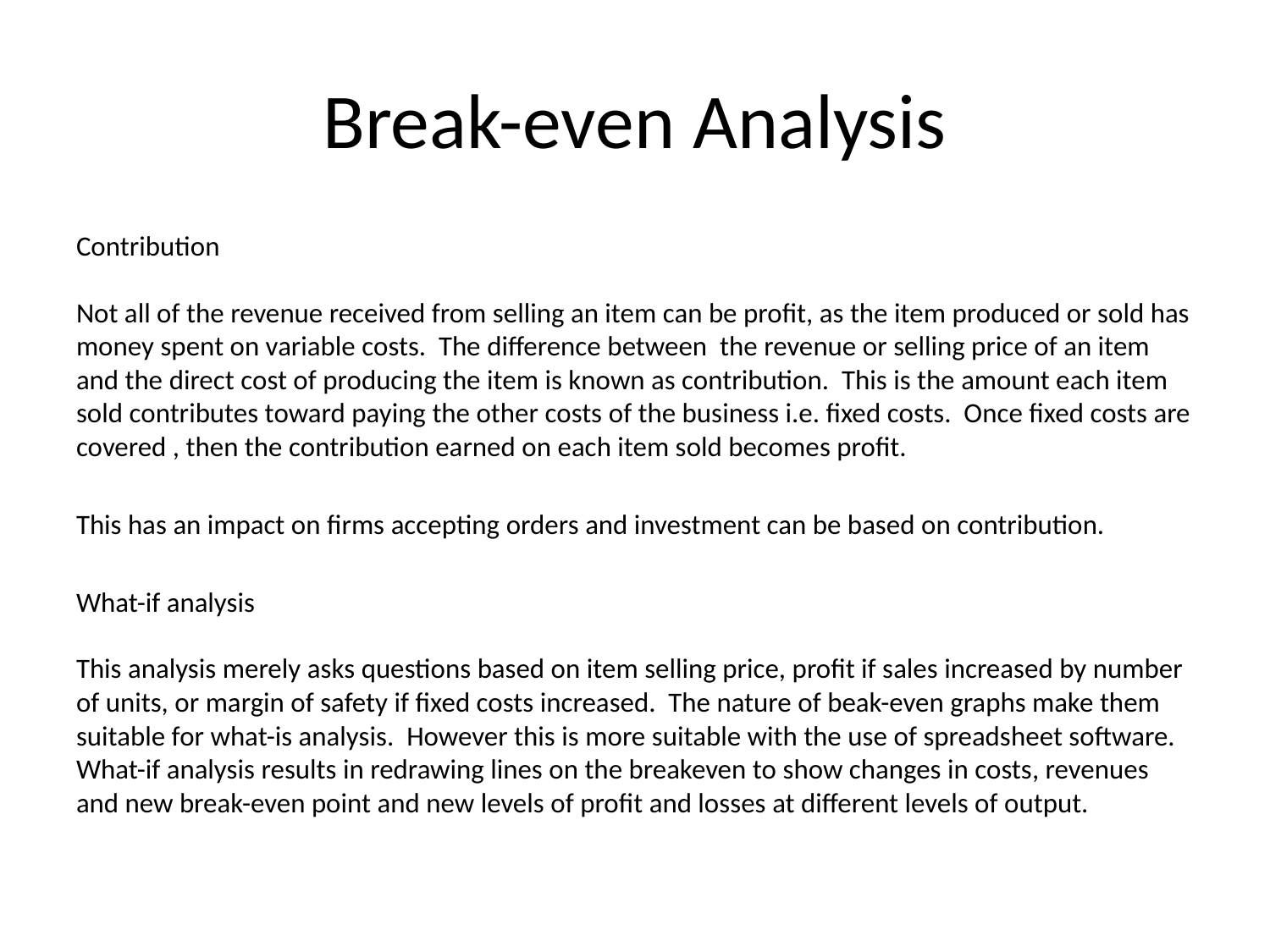

# Break-even Analysis
Contribution

Not all of the revenue received from selling an item can be profit, as the item produced or sold has money spent on variable costs.  The difference between  the revenue or selling price of an item and the direct cost of producing the item is known as contribution.  This is the amount each item sold contributes toward paying the other costs of the business i.e. fixed costs.  Once fixed costs are covered , then the contribution earned on each item sold becomes profit.

This has an impact on firms accepting orders and investment can be based on contribution.

What-if analysis

This analysis merely asks questions based on item selling price, profit if sales increased by number of units, or margin of safety if fixed costs increased.  The nature of beak-even graphs make them suitable for what-is analysis.  However this is more suitable with the use of spreadsheet software.  What-if analysis results in redrawing lines on the breakeven to show changes in costs, revenues and new break-even point and new levels of profit and losses at different levels of output.